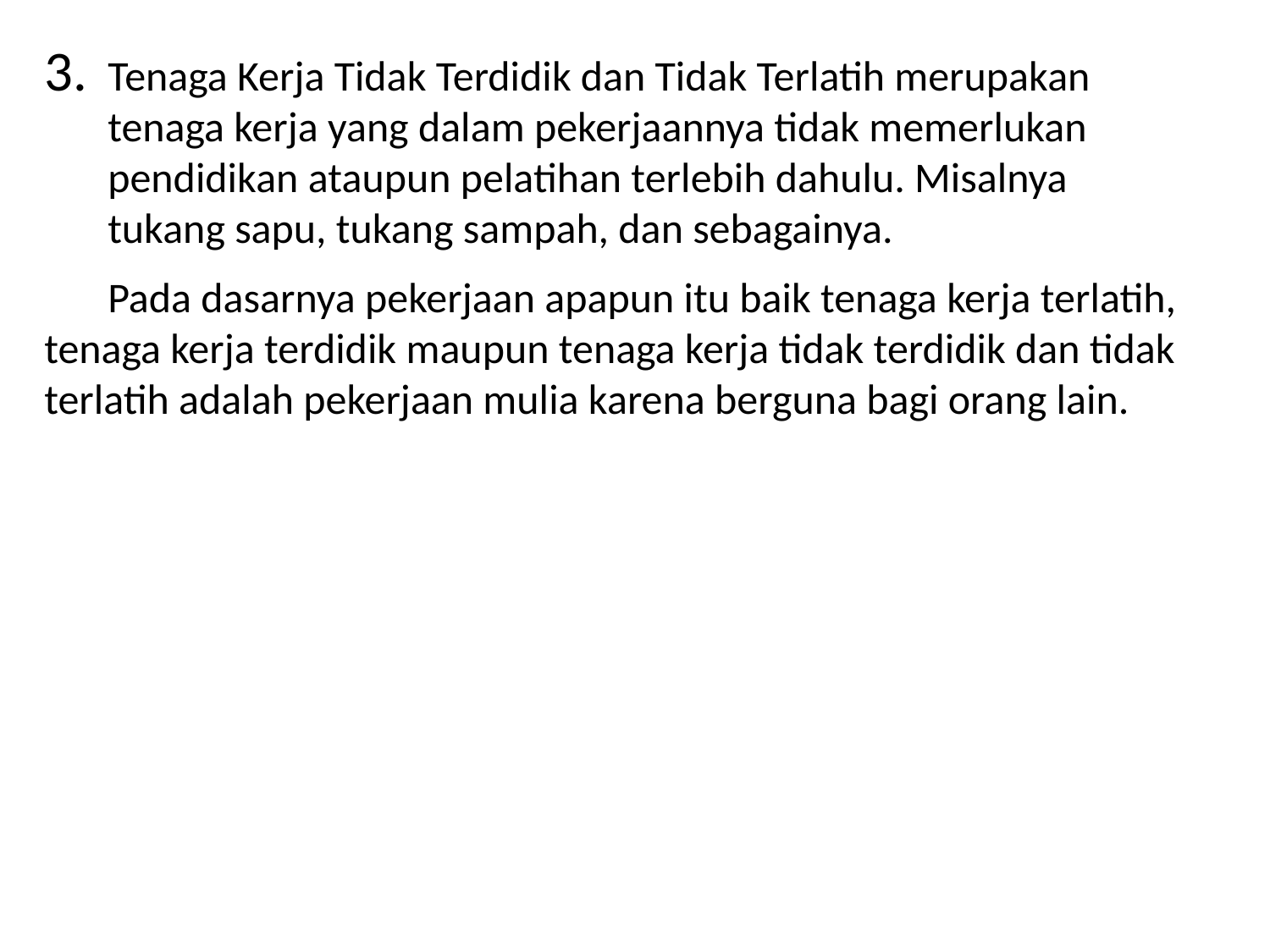

Tenaga Kerja Tidak Terdidik dan Tidak Terlatih merupakan tenaga kerja yang dalam pekerjaannya tidak memerlukan pendidikan ataupun pelatihan terlebih dahulu. Misalnya tukang sapu, tukang sampah, dan sebagainya.
Pada dasarnya pekerjaan apapun itu baik tenaga kerja terlatih, tenaga kerja terdidik maupun tenaga kerja tidak terdidik dan tidak terlatih adalah pekerjaan mulia karena berguna bagi orang lain.